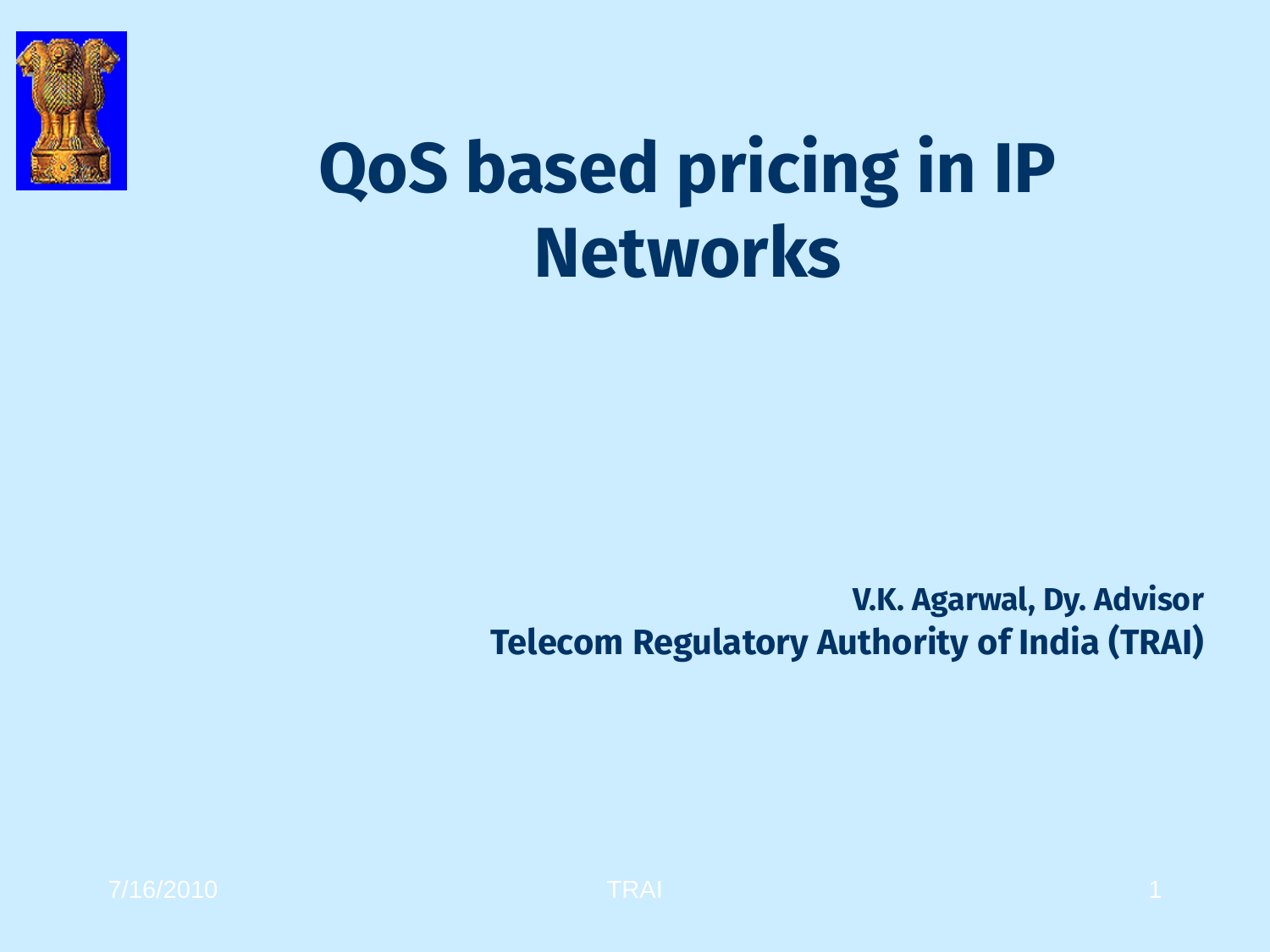

# QoS based pricing in IP Networks
 V.K. Agarwal, Dy. Advisor
Telecom Regulatory Authority of India (TRAI)
7/16/2010
TRAI
1